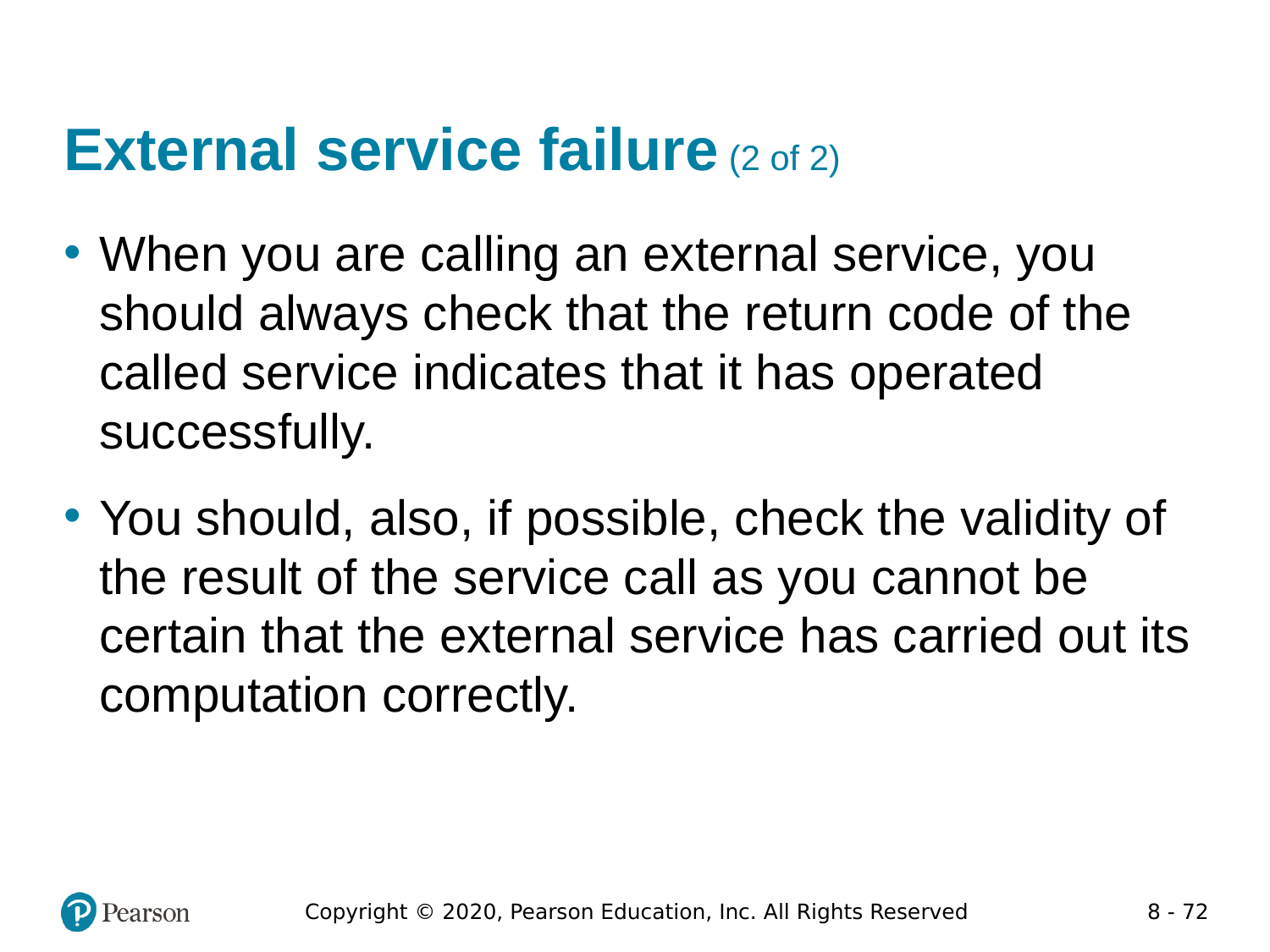

# External service failure (2 of 2)
When you are calling an external service, you should always check that the return code of the called service indicates that it has operated successfully.
You should, also, if possible, check the validity of the result of the service call as you cannot be certain that the external service has carried out its computation correctly.